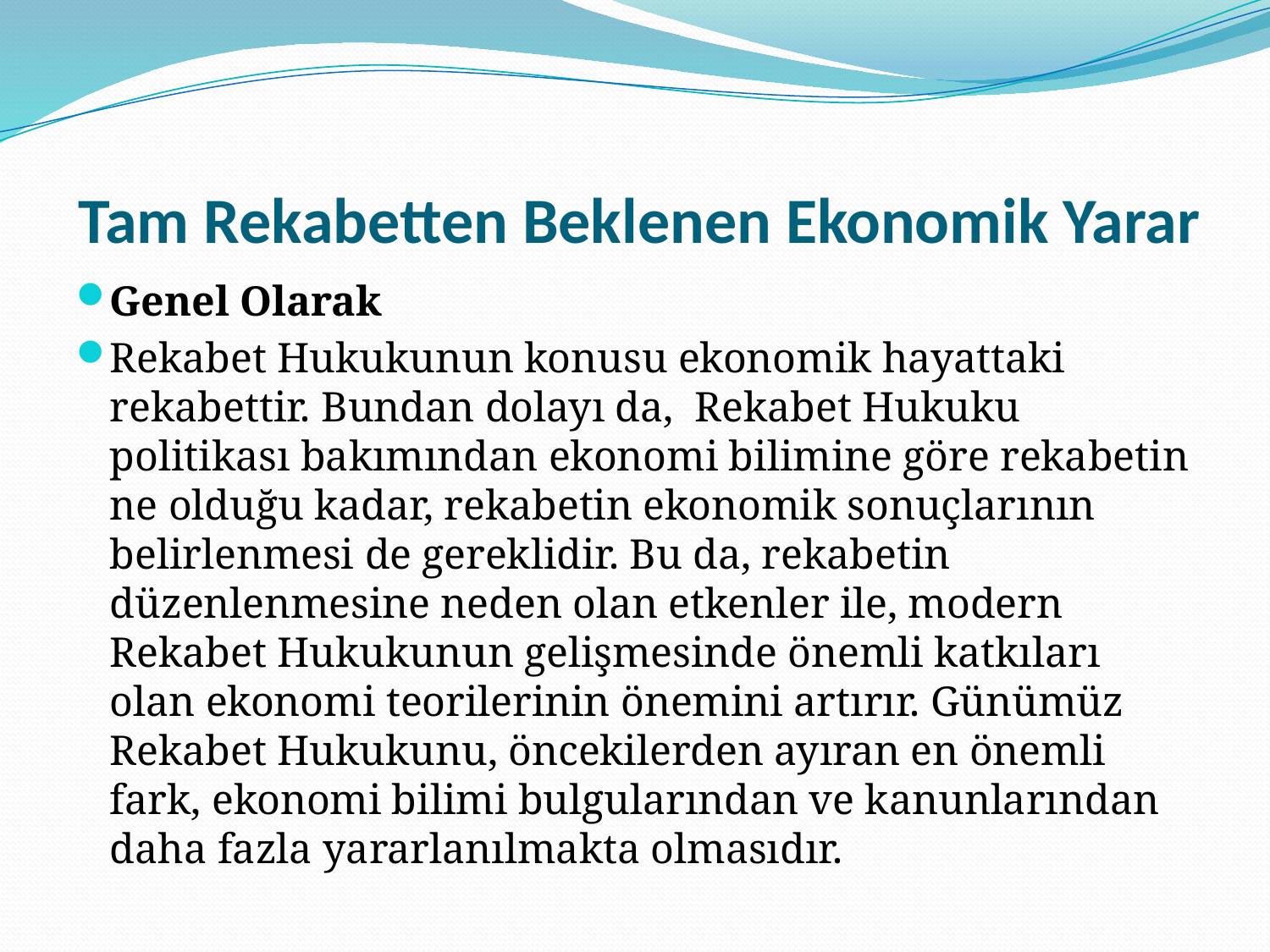

# Tam Rekabetten Beklenen Ekonomik Yarar
Genel Olarak
Rekabet Hukukunun konusu ekonomik hayattaki rekabettir. Bundan dolayı da,  Rekabet Hukuku politikası bakımından ekonomi bilimine göre rekabetin ne olduğu kadar, rekabetin ekonomik sonuçlarının belirlenmesi de gereklidir. Bu da, rekabetin  düzenlenmesine neden olan etkenler ile, modern Rekabet Hukukunun gelişmesinde önemli katkıları olan ekonomi teorilerinin önemini artırır. Günümüz Rekabet Hukukunu, öncekilerden ayıran en önemli fark, ekonomi bilimi bulgularından ve kanunlarından daha fazla yararlanılmakta olmasıdır.